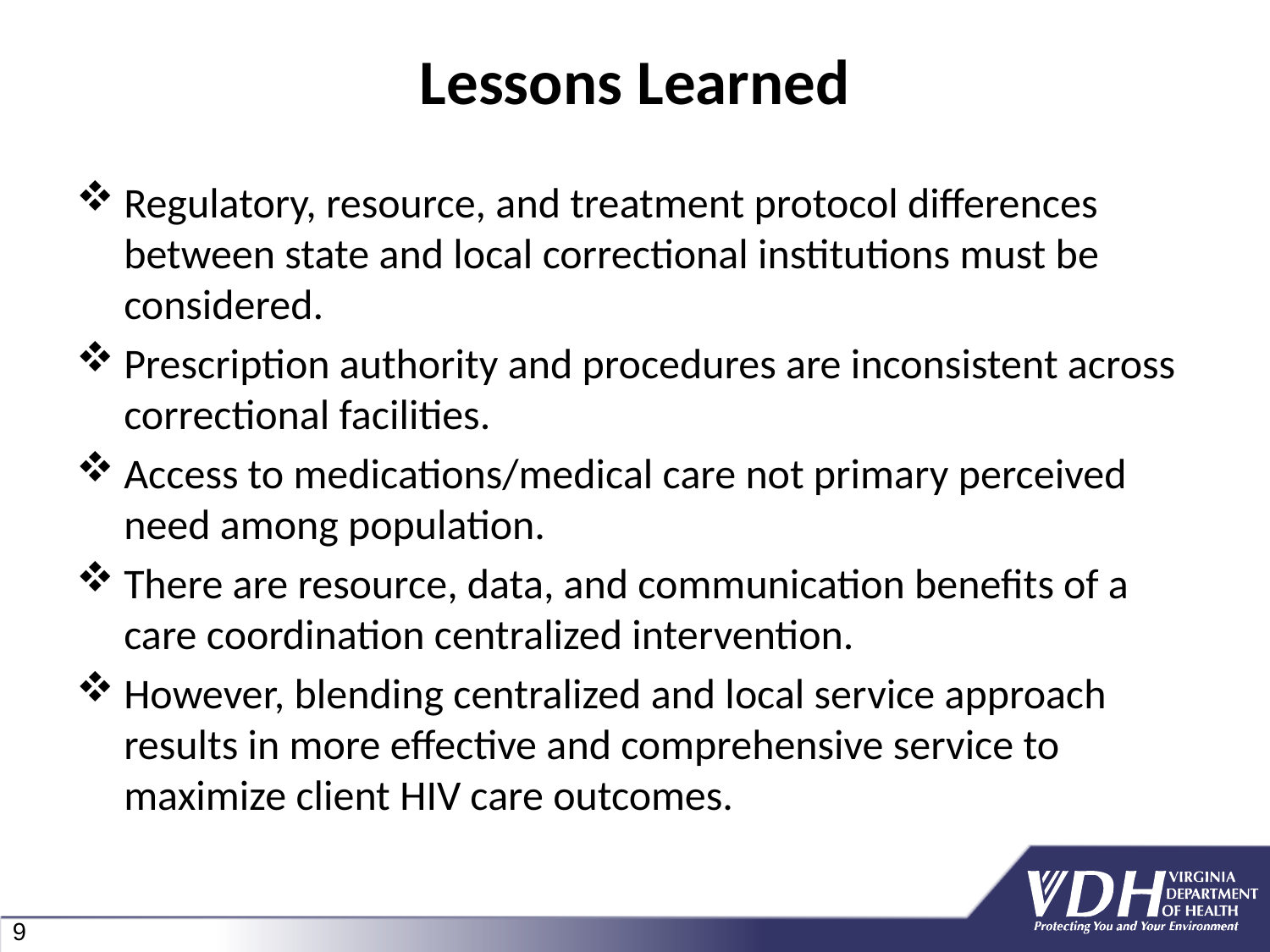

# Lessons Learned
Regulatory, resource, and treatment protocol differences between state and local correctional institutions must be considered.
Prescription authority and procedures are inconsistent across correctional facilities.
Access to medications/medical care not primary perceived need among population.
There are resource, data, and communication benefits of a care coordination centralized intervention.
However, blending centralized and local service approach results in more effective and comprehensive service to maximize client HIV care outcomes.